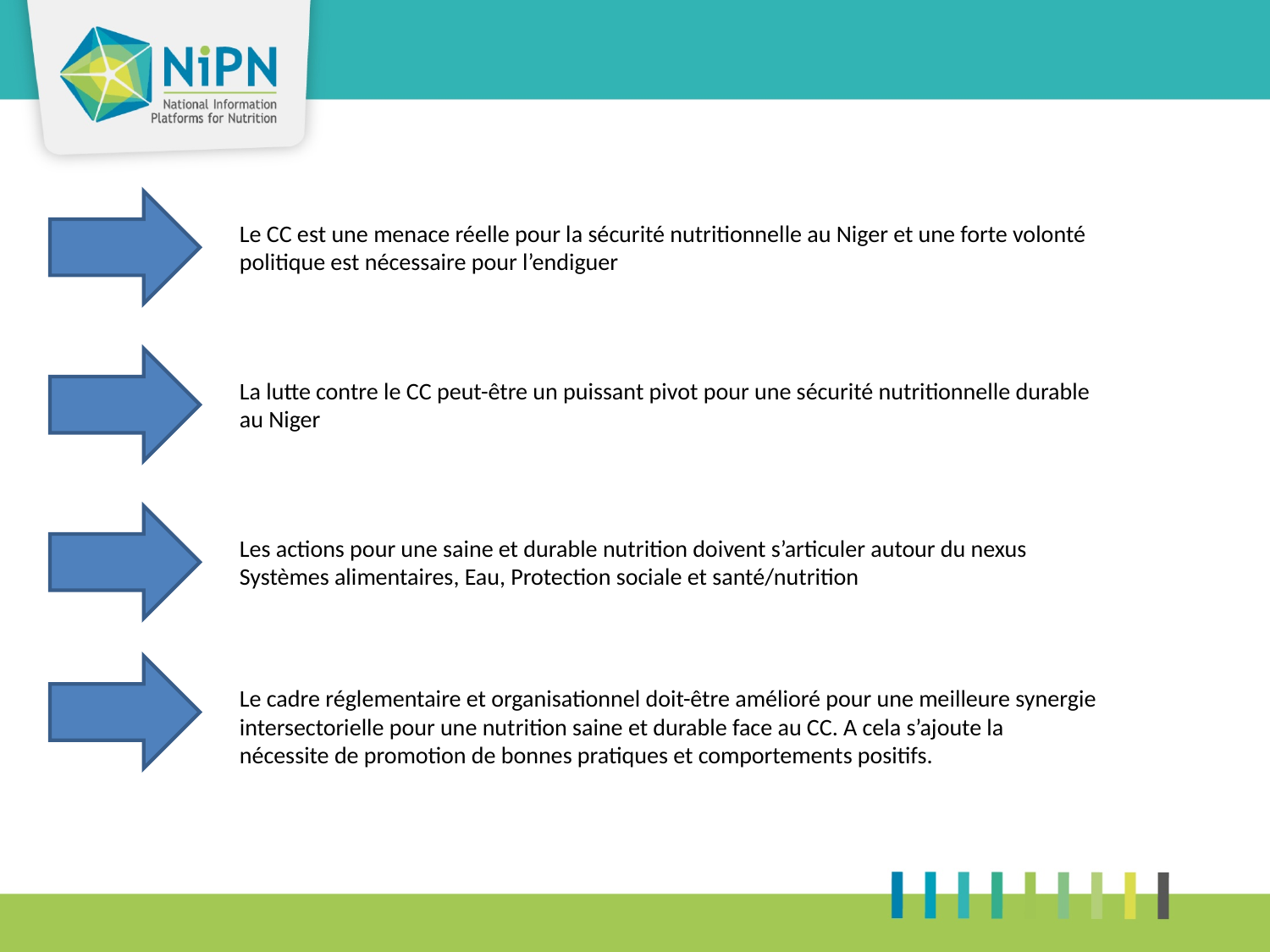

Le CC est une menace réelle pour la sécurité nutritionnelle au Niger et une forte volonté politique est nécessaire pour l’endiguer

La lutte contre le CC peut-être un puissant pivot pour une sécurité nutritionnelle durable au Niger

Les actions pour une saine et durable nutrition doivent s’articuler autour du nexus Systèmes alimentaires, Eau, Protection sociale et santé/nutrition

Le cadre réglementaire et organisationnel doit-être amélioré pour une meilleure synergie intersectorielle pour une nutrition saine et durable face au CC. A cela s’ajoute la nécessite de promotion de bonnes pratiques et comportements positifs.